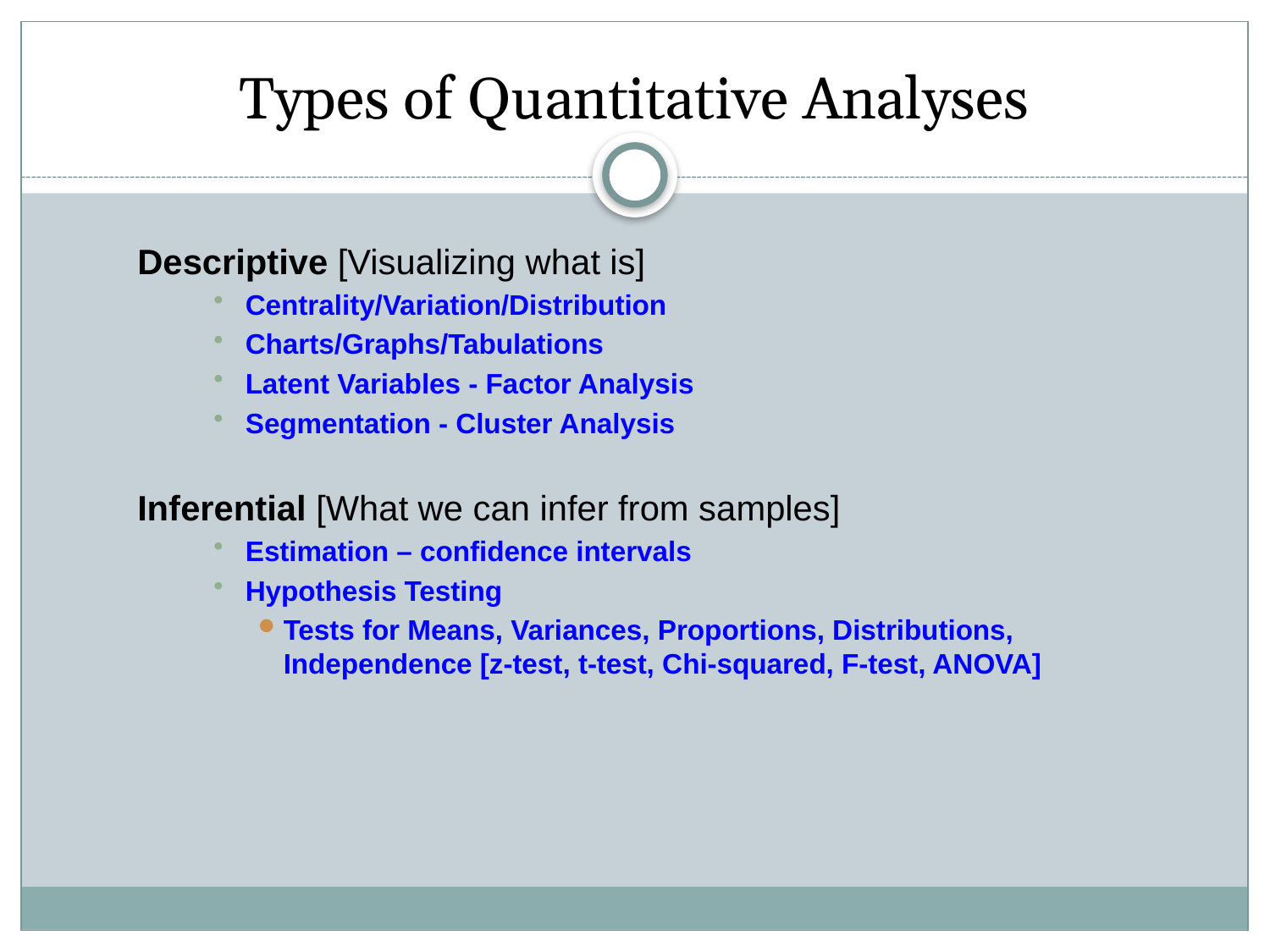

# Types of Quantitative Analyses
Descriptive [Visualizing what is]
Centrality/Variation/Distribution
Charts/Graphs/Tabulations
Latent Variables - Factor Analysis
Segmentation - Cluster Analysis

Inferential [What we can infer from samples]
Estimation – confidence intervals
Hypothesis Testing
Tests for Means, Variances, Proportions, Distributions, Independence [z-test, t-test, Chi-squared, F-test, ANOVA]